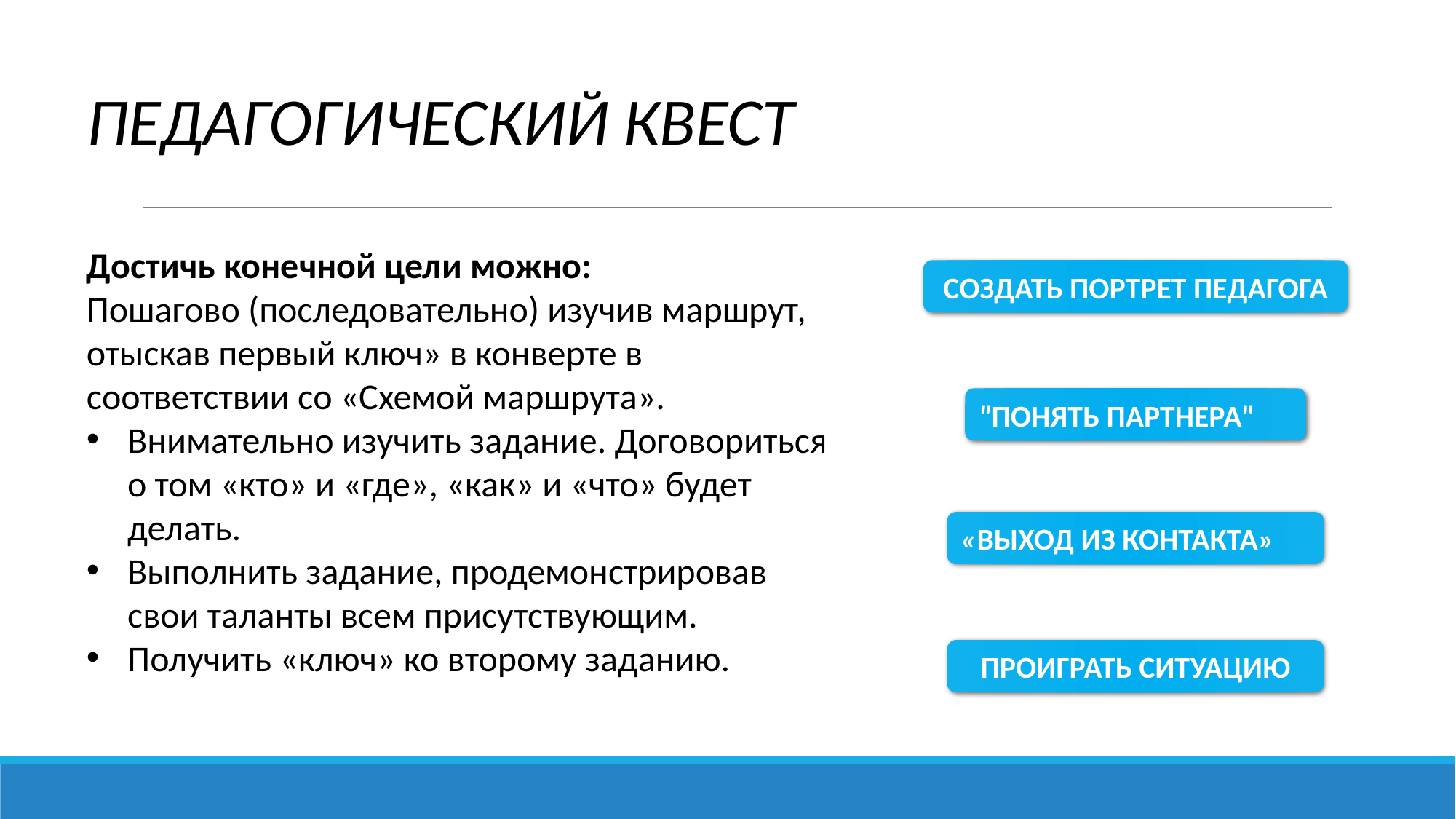

ПЕДАГОГИЧЕСКИЙ КВЕСТ
Достичь конечной цели можно:
Пошагово (последовательно) изучив маршрут, отыскав первый ключ» в конверте в соответствии со «Схемой маршрута».
Внимательно изучить задание. Договориться о том «кто» и «где», «как» и «что» будет делать.
Выполнить задание, продемонстрировав свои таланты всем присутствующим.
Получить «ключ» ко второму заданию.

СОЗДАТЬ ПОРТРЕТ ПЕДАГОГА
"ПОНЯТЬ ПАРТНЕРА"
«ВЫХОД ИЗ КОНТАКТА»
ПРОИГРАТЬ СИТУАЦИЮ